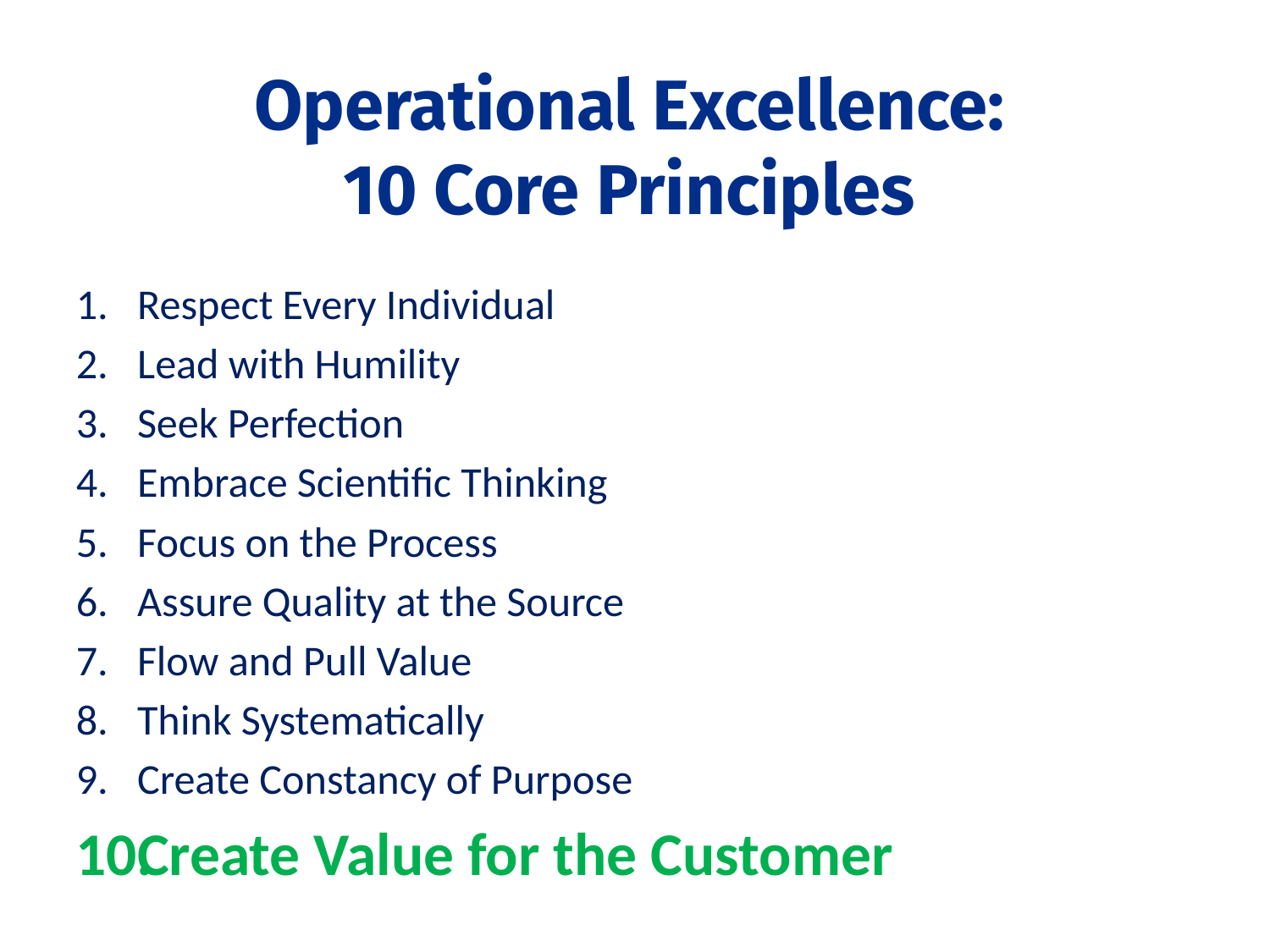

Operational Excellence:
10 Core Principles
Respect Every Individual
Lead with Humility
Seek Perfection
Embrace Scientific Thinking
Focus on the Process
Assure Quality at the Source
Flow and Pull Value
Think Systematically
Create Constancy of Purpose
Create Value for the Customer